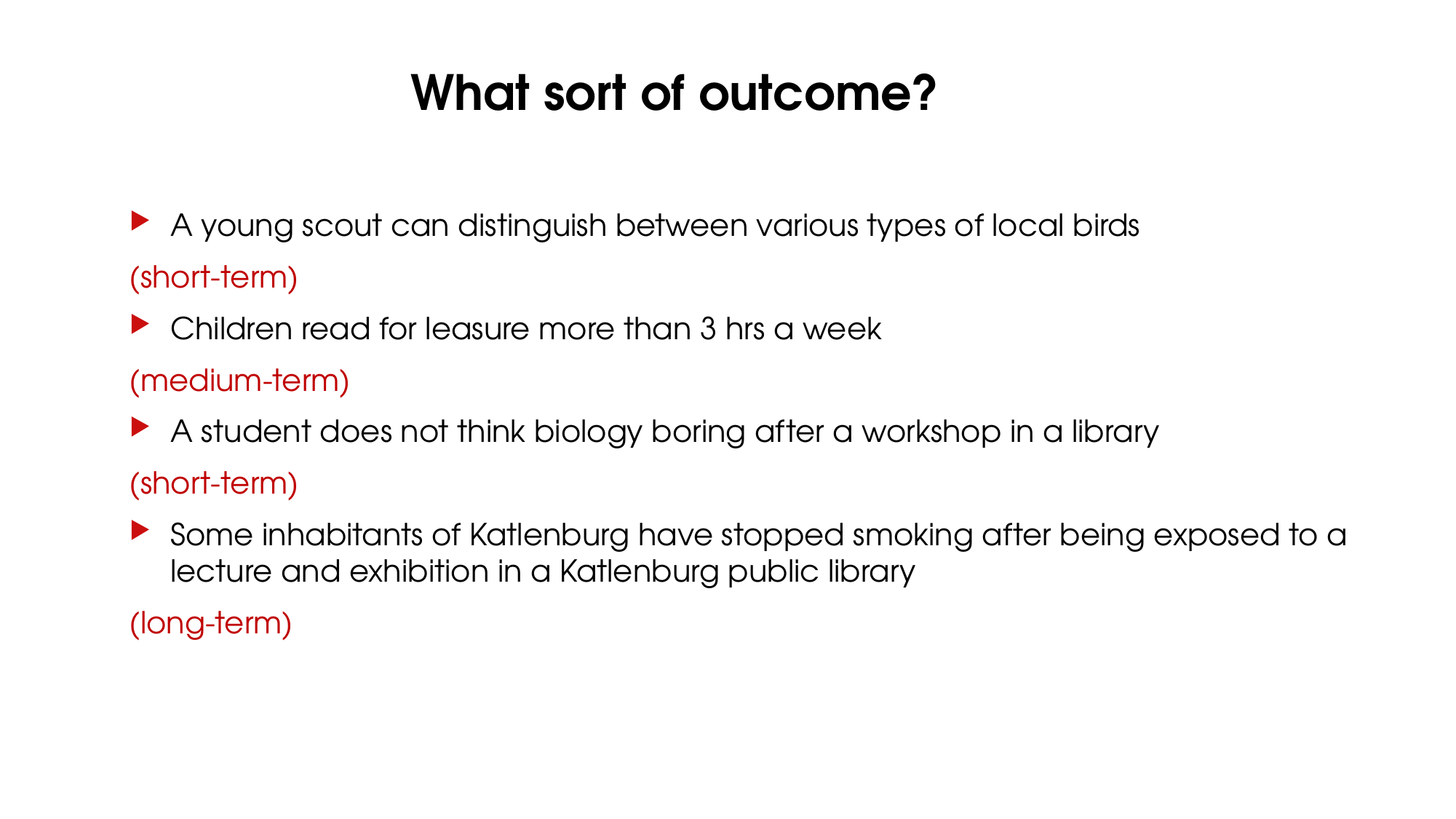

What sort of outcome?
A young scout can distinguish between various types of local birds
(short-term)
Children read for leasure more than 3 hrs a week
(medium-term)
A student does not think biology boring after a workshop in a library
(short-term)
Some inhabitants of Katlenburg have stopped smoking after being exposed to a lecture and exhibition in a Katlenburg public library
(long-term)